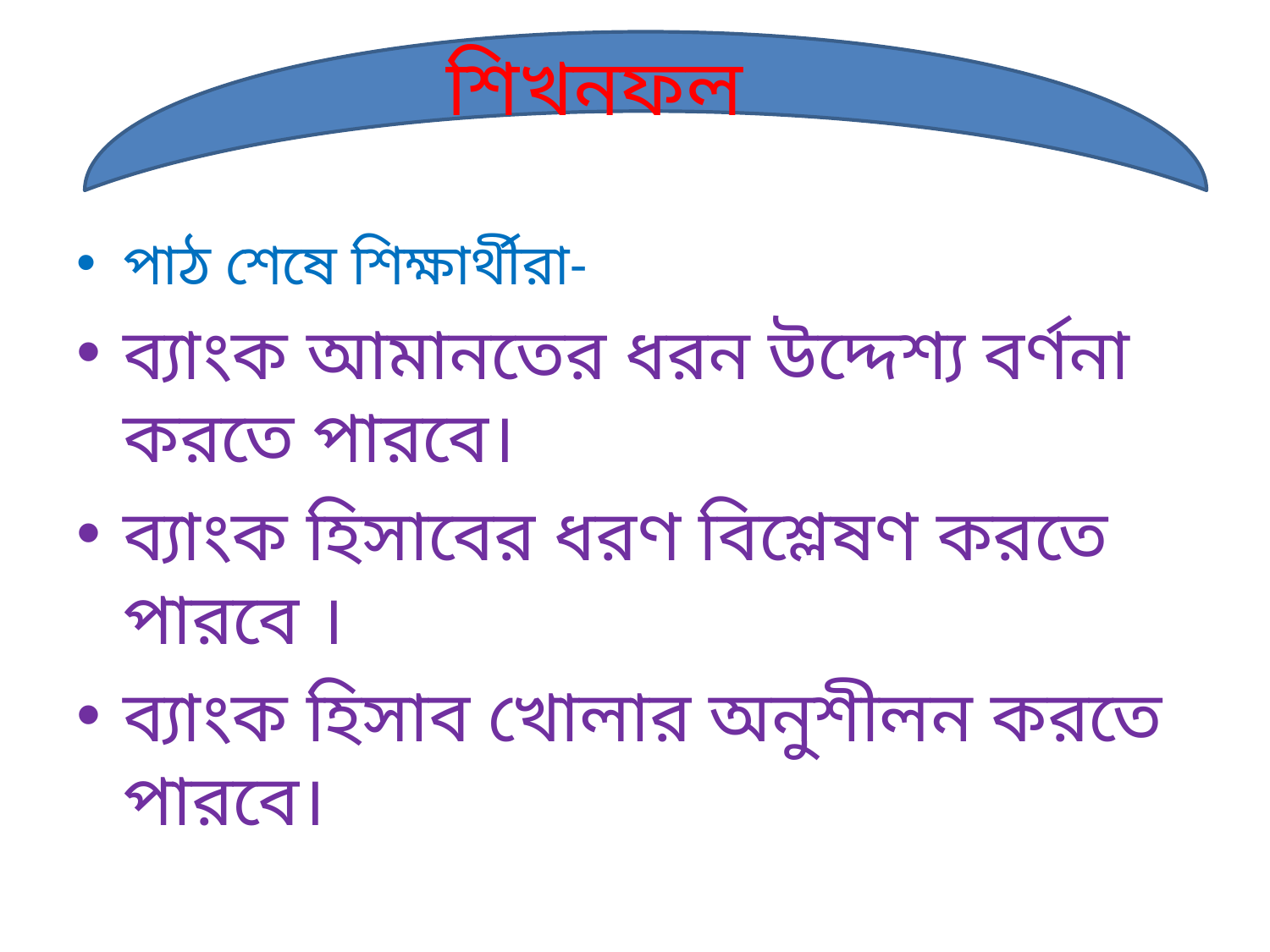

শিখনফল
#
পাঠ শেষে শিক্ষার্থীরা-
ব্যাংক আমানতের ধরন উদ্দেশ্য বর্ণনা করতে পারবে।
ব্যাংক হিসাবের ধরণ বিশ্লেষণ করতে পারবে ।
ব্যাংক হিসাব খোলার অনুশীলন করতে পারবে।